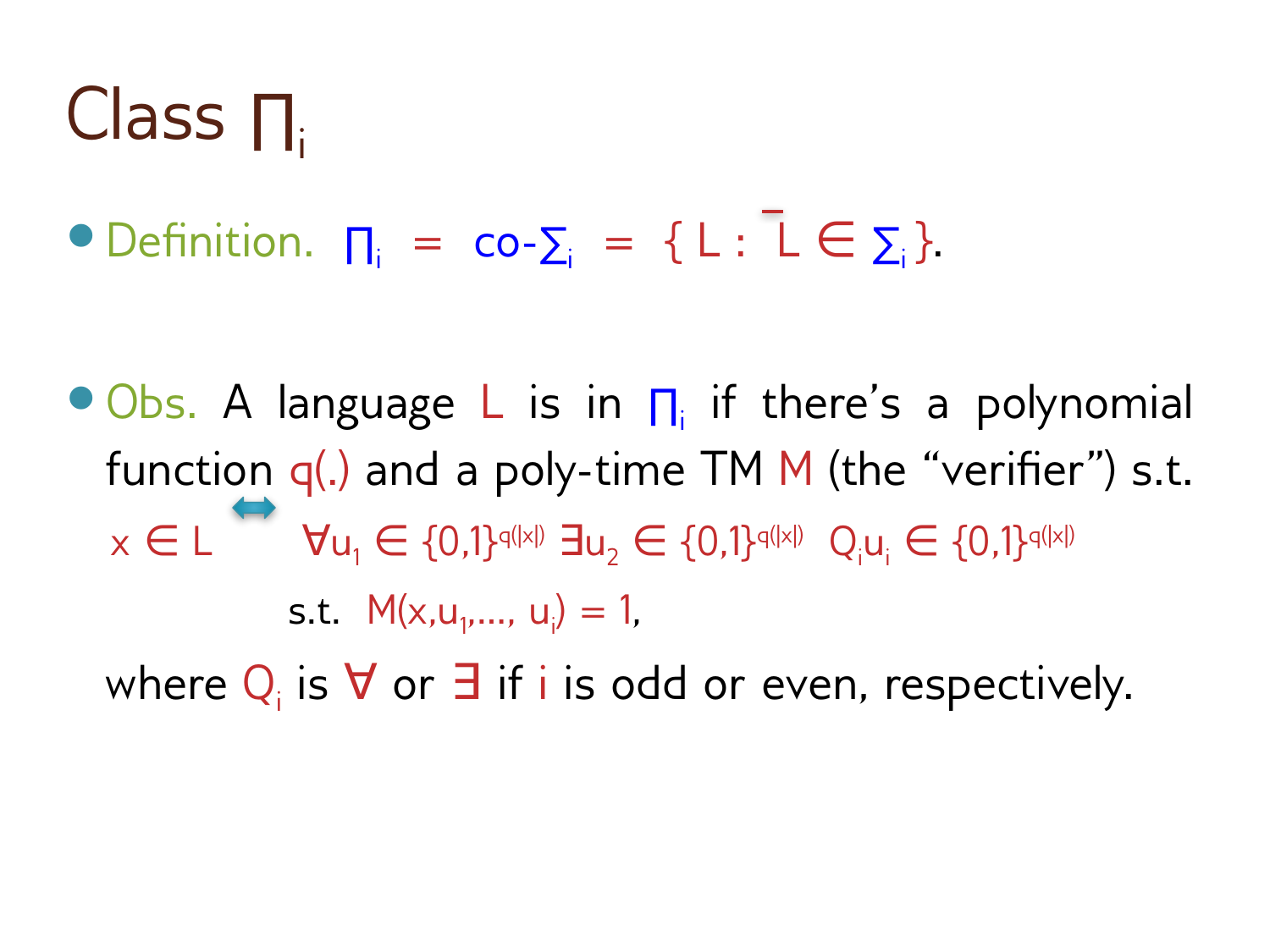

# Class ∏i
Definition.  ∏i  =  co-∑i  =  { L :  L ∈ ∑i }.

Obs. A language L is in ∏i if there’s a polynomial function q(.) and a poly-time TM M (the “verifier”) s.t.
   x ∈ L       ∀u1 ∈ {0,1}q(|x|) ∃u2 ∈ {0,1}q(|x|)  Qiui ∈ {0,1}q(|x|)
                              s.t.  M(x,u1,…, ui) = 1,
   where Qi is ∀ or ∃ if i is odd or even, respectively.